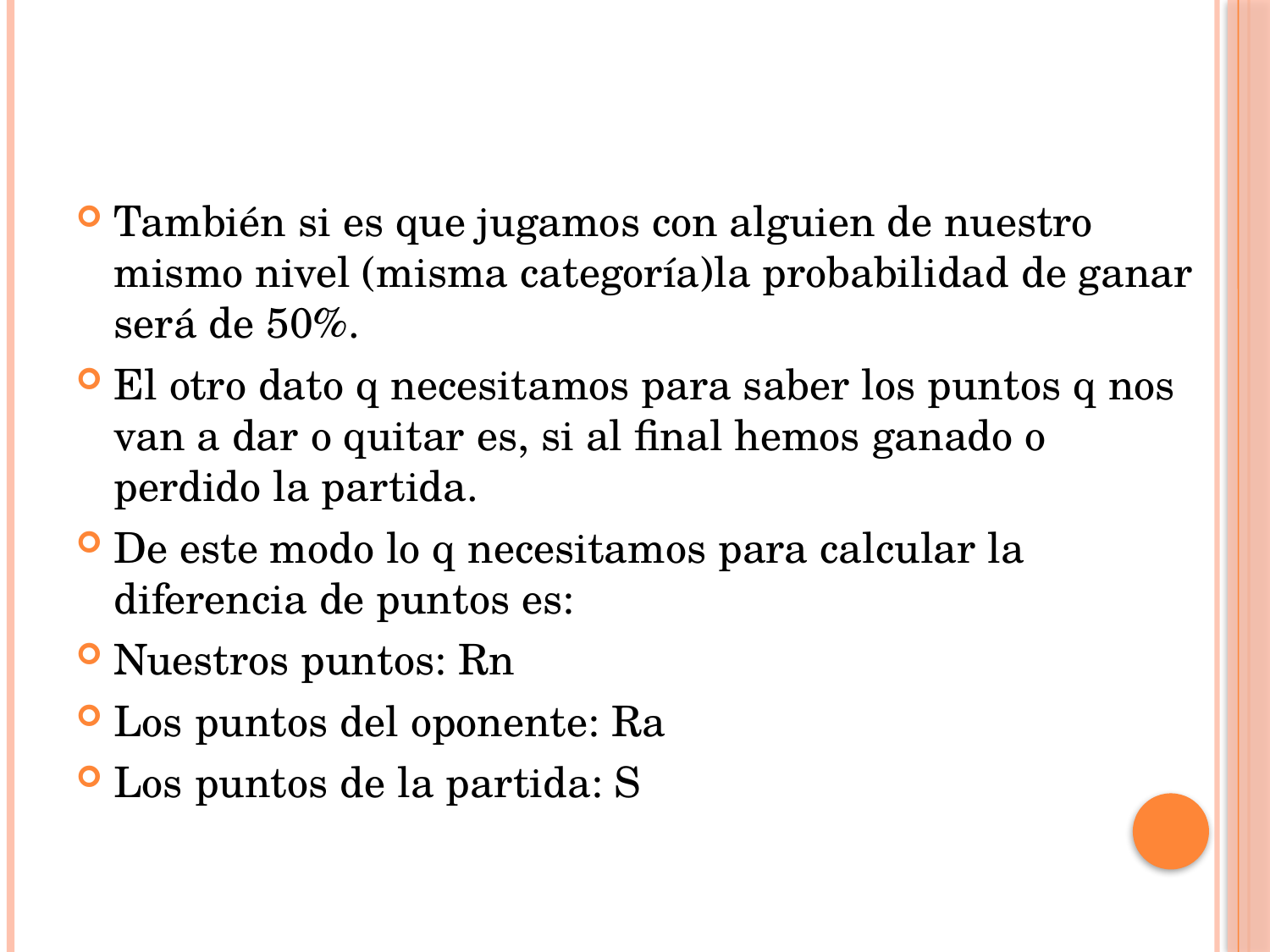

También si es que jugamos con alguien de nuestro mismo nivel (misma categoría)la probabilidad de ganar será de 50%.
El otro dato q necesitamos para saber los puntos q nos van a dar o quitar es, si al final hemos ganado o perdido la partida.
De este modo lo q necesitamos para calcular la  diferencia de puntos es:
Nuestros puntos: Rn
Los puntos del oponente: Ra
Los puntos de la partida: S